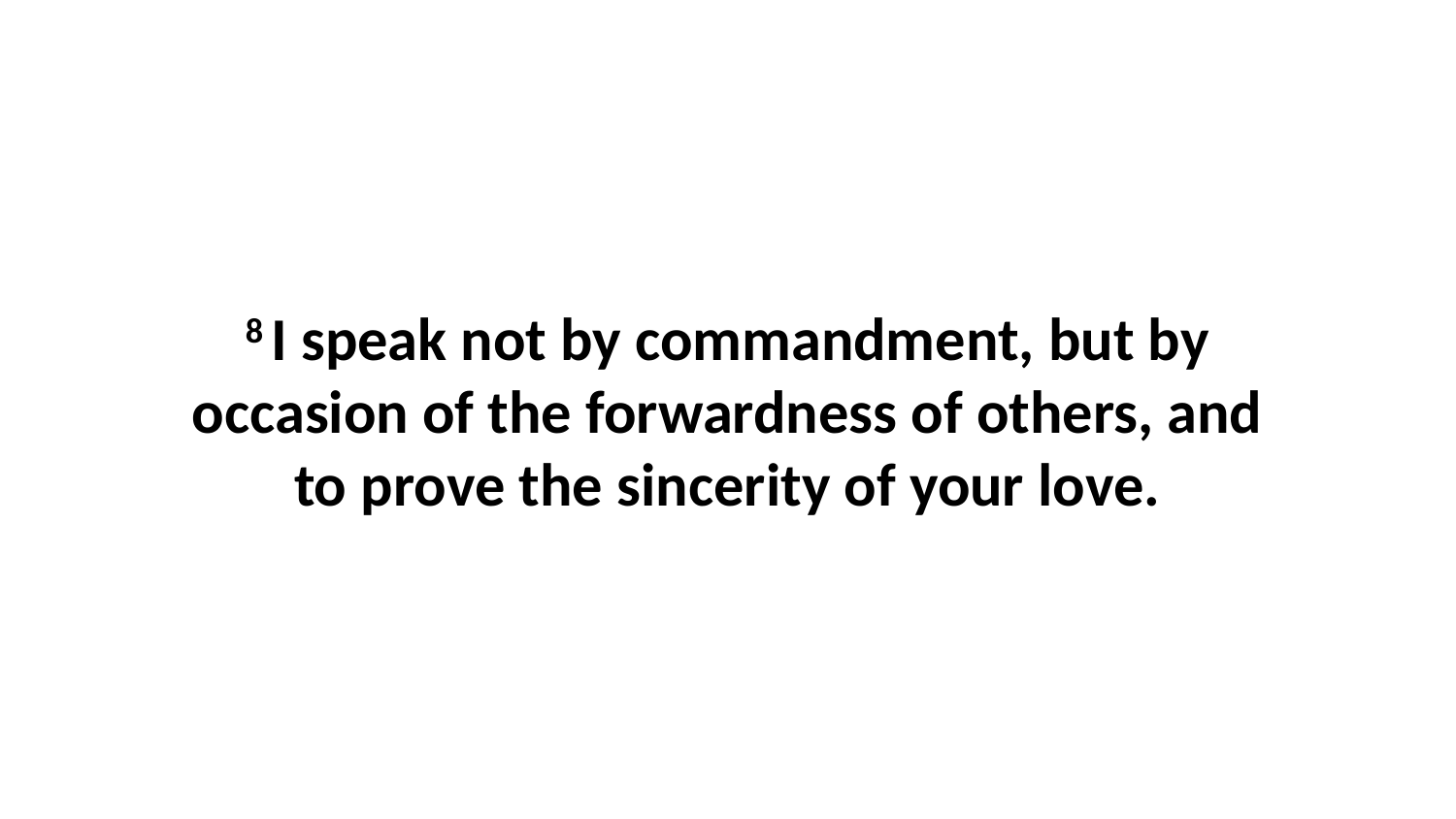

8 I speak not by commandment, but by occasion of the forwardness of others, and to prove the sincerity of your love.